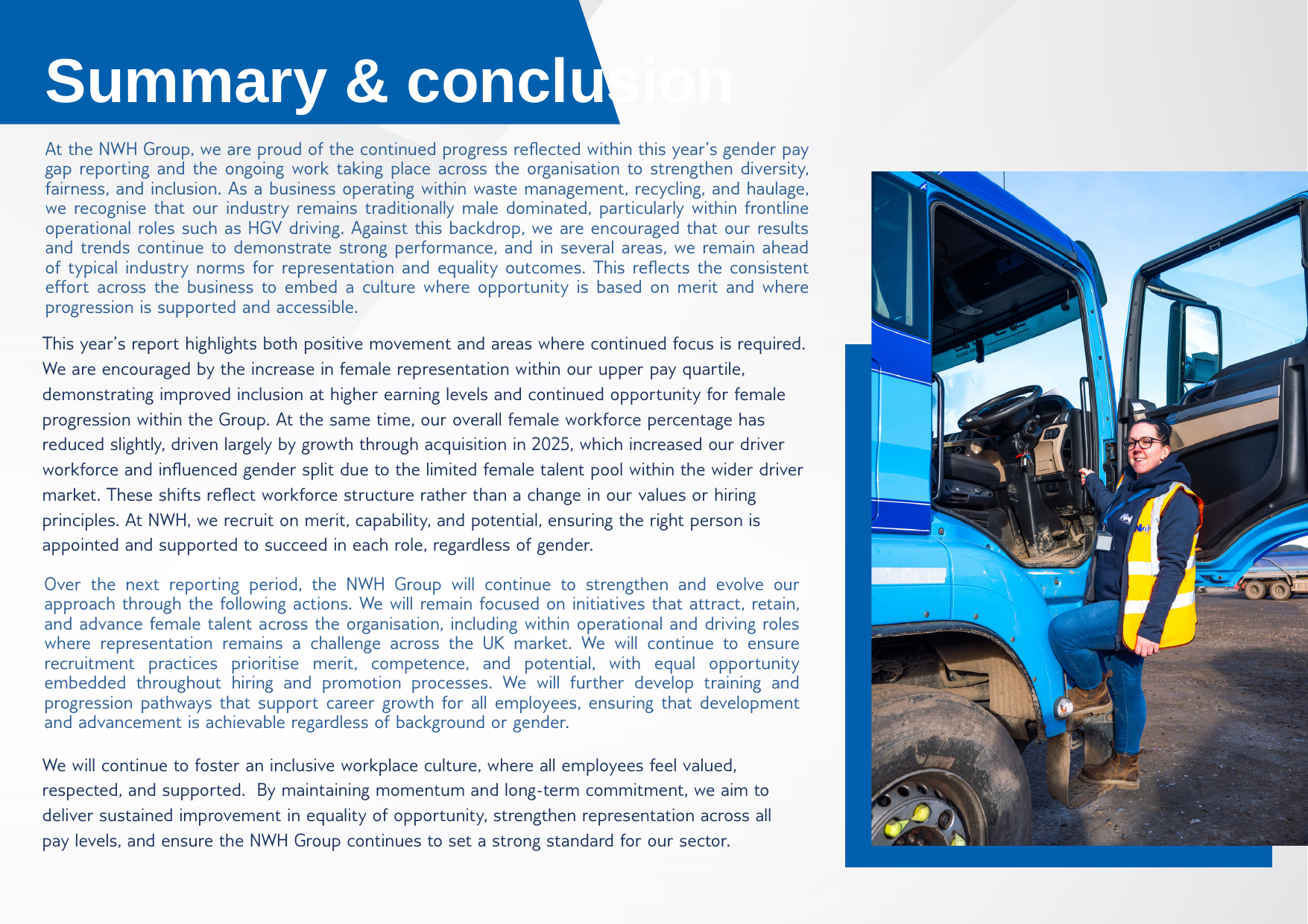

Summary & conclusion
At the NWH Group, we are proud of the continued progress reflected within this year’s gender pay gap reporting and the ongoing work taking place across the organisation to strengthen diversity, fairness, and inclusion. As a business operating within waste management, recycling, and haulage, we recognise that our industry remains traditionally male dominated, particularly within frontline operational roles such as HGV driving. Against this backdrop, we are encouraged that our results and trends continue to demonstrate strong performance, and in several areas, we remain ahead of typical industry norms for representation and equality outcomes. This reflects the consistent effort across the business to embed a culture where opportunity is based on merit and where progression is supported and accessible.

This year’s report highlights both positive movement and areas where continued focus is required. We are encouraged by the increase in female representation within our upper pay quartile, demonstrating improved inclusion at higher earning levels and continued opportunity for female progression within the Group. At the same time, our overall female workforce percentage has reduced slightly, driven largely by growth through acquisition in 2025, which increased our driver workforce and influenced gender split due to the limited female talent pool within the wider driver market. These shifts reflect workforce structure rather than a change in our values or hiring principles. At NWH, we recruit on merit, capability, and potential, ensuring the right person is appointed and supported to succeed in each role, regardless of gender.

Over the next reporting period, the NWH Group will continue to strengthen and evolve our approach through the following actions. We will remain focused on initiatives that attract, retain, and advance female talent across the organisation, including within operational and driving roles where representation remains a challenge across the UK market. We will continue to ensure recruitment practices prioritise merit, competence, and potential, with equal opportunity embedded throughout hiring and promotion processes. We will further develop training and progression pathways that support career growth for all employees, ensuring that development and advancement is achievable regardless of background or gender.
We will continue to foster an inclusive workplace culture, where all employees feel valued, respected, and supported.  By maintaining momentum and long-term commitment, we aim to deliver sustained improvement in equality of opportunity, strengthen representation across all pay levels, and ensure the NWH Group continues to set a strong standard for our sector.